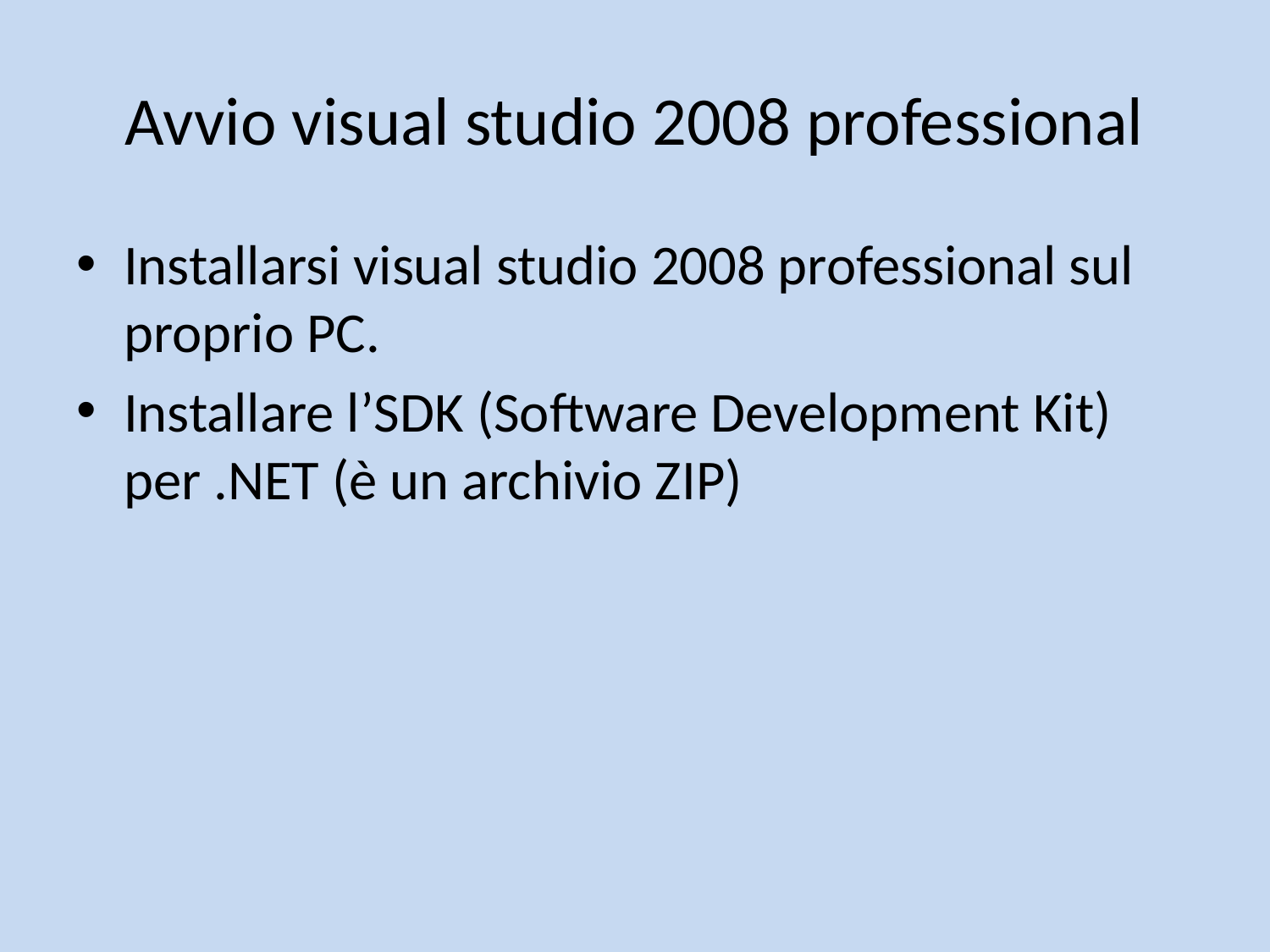

# Avvio visual studio 2008 professional
Installarsi visual studio 2008 professional sul proprio PC.
Installare l’SDK (Software Development Kit) per .NET (è un archivio ZIP)